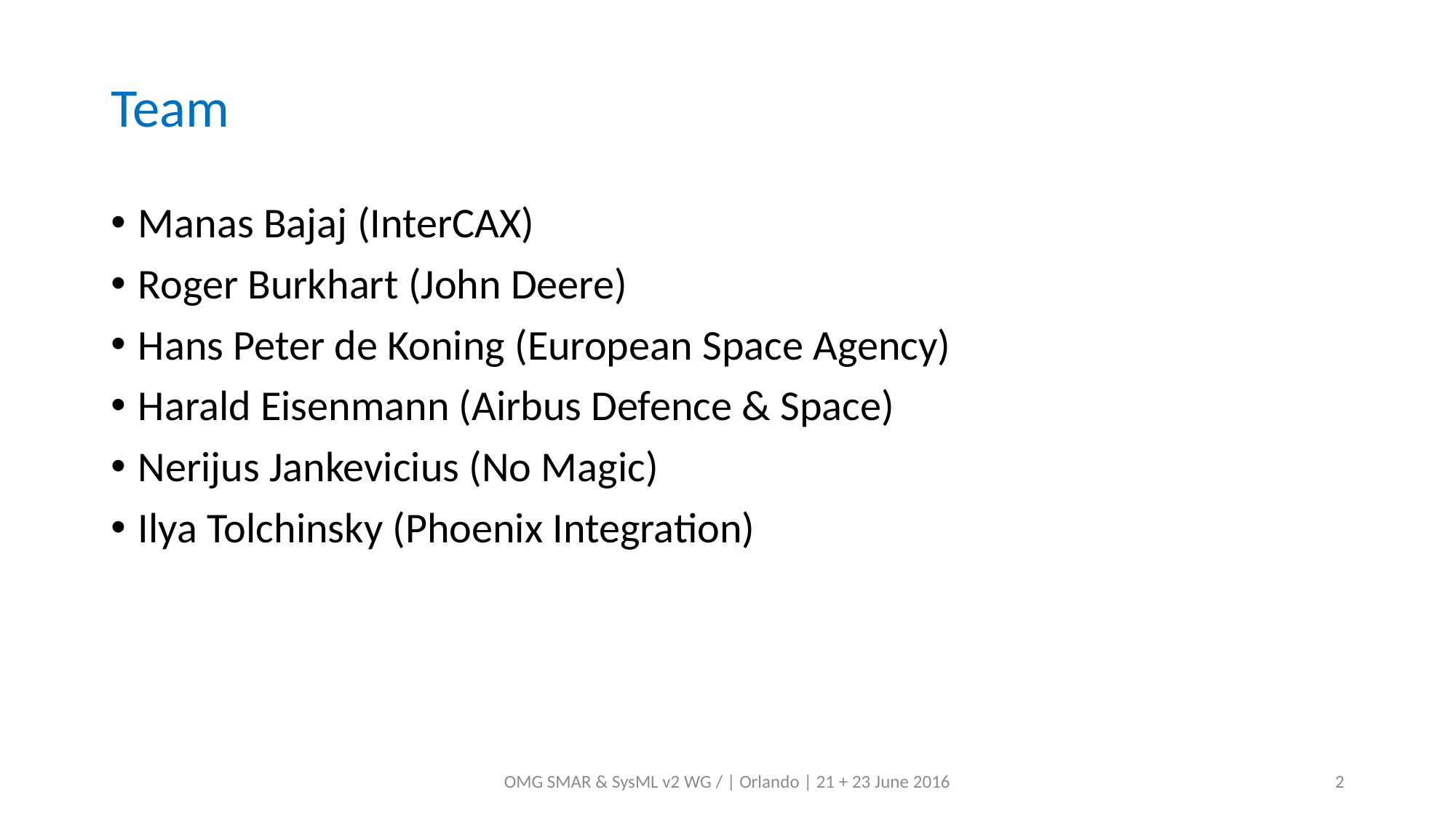

# Team
Manas Bajaj (InterCAX)
Roger Burkhart (John Deere)
Hans Peter de Koning (European Space Agency)
Harald Eisenmann (Airbus Defence & Space)
Nerijus Jankevicius (No Magic)
Ilya Tolchinsky (Phoenix Integration)
OMG SMAR & SysML v2 WG / | Orlando | 21 + 23 June 2016
2